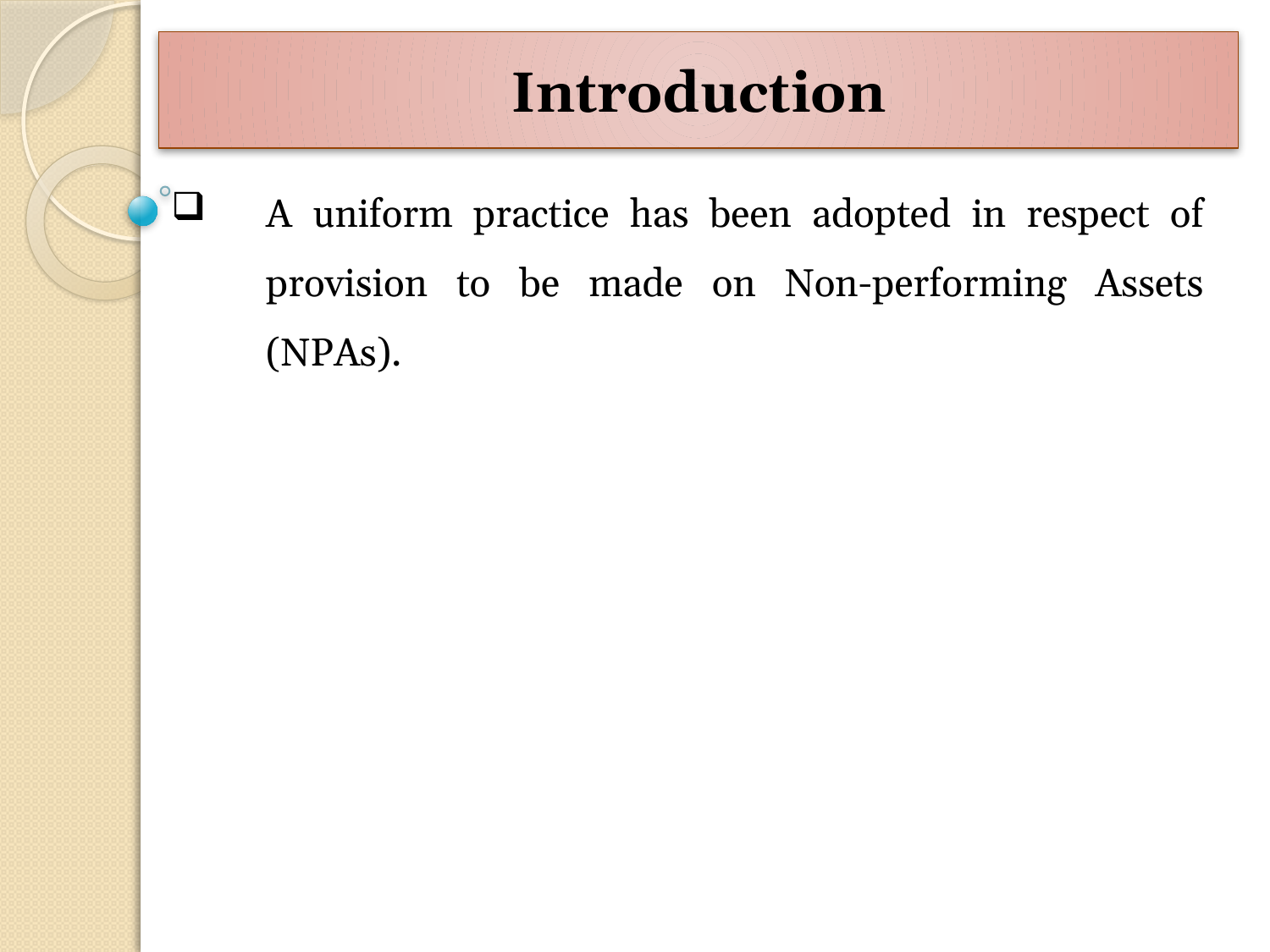

# Introduction
A uniform practice has been adopted in respect of provision to be made on Non-performing Assets (NPAs).